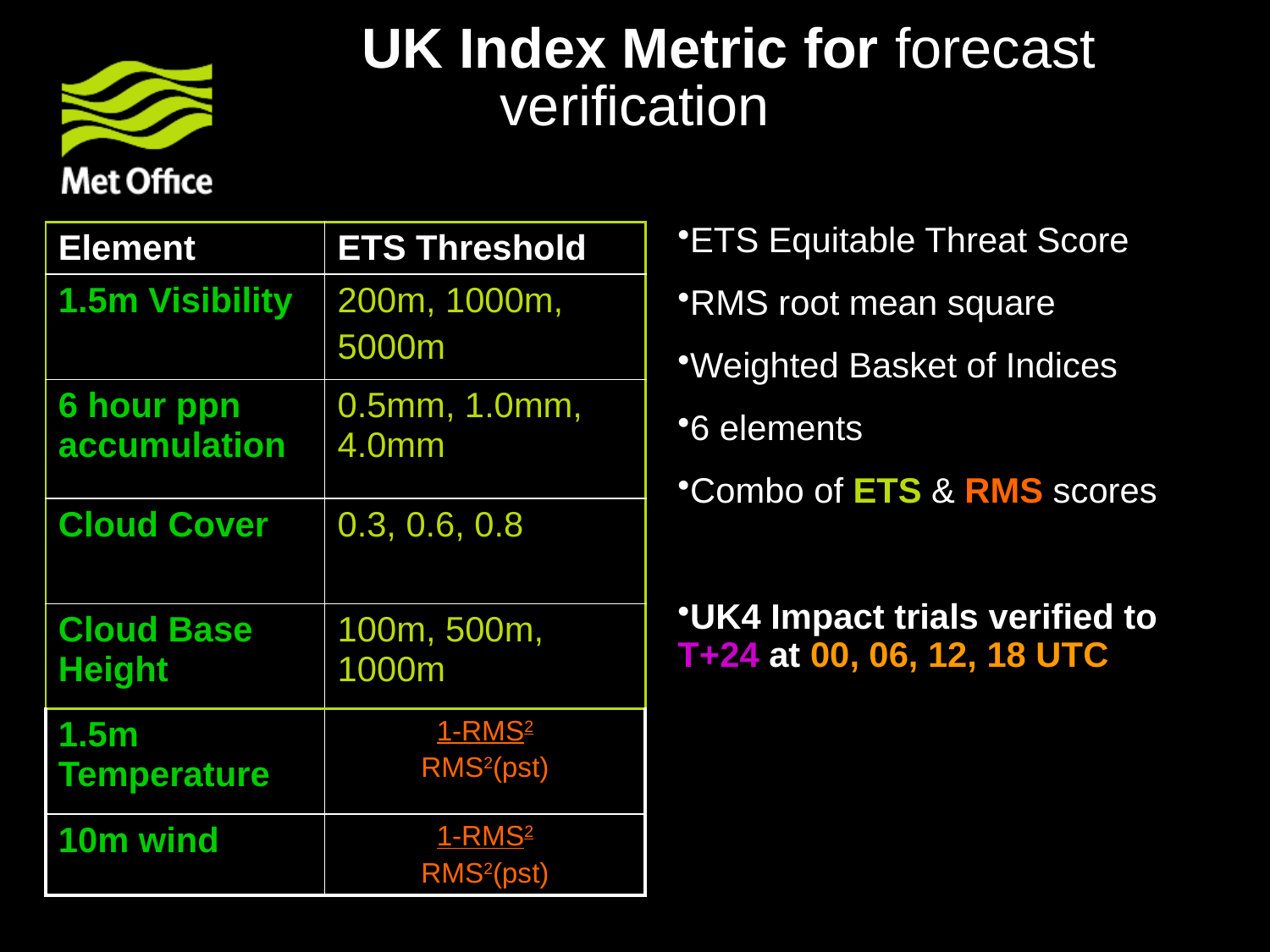

# UK Index Metric for forecast verification

ETS Equitable Threat Score
RMS root mean square
Weighted Basket of Indices
6 elements
Combo of ETS & RMS scores

UK4 Impact trials verified to      T+24 at 00, 06, 12, 18 UTC

| Element | ETS Threshold |
| --- | --- |
| 1.5m Visibility | 200m, 1000m, 5000m |
| 6 hour ppn accumulation | 0.5mm, 1.0mm, 4.0mm |
| Cloud Cover | 0.3, 0.6, 0.8 |
| Cloud Base Height | 100m, 500m, 1000m |
| 1.5m Temperature | 1-RMS2 RMS2(pst) |
| 10m wind | 1-RMS2 RMS2(pst) |